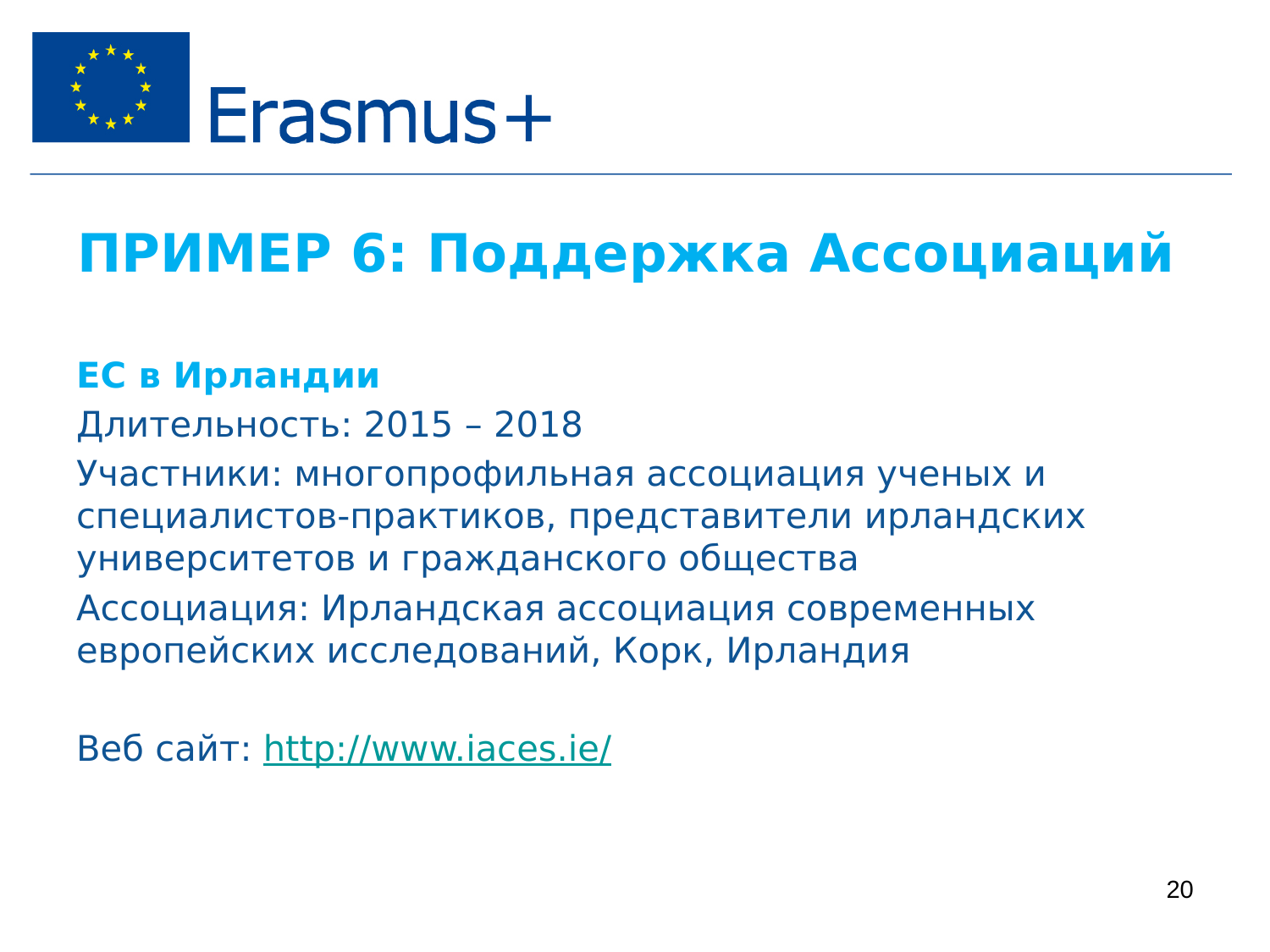

# ПРИМЕР 6: Поддержка Ассоциаций
ЕС в Ирландии
Длительность: 2015 – 2018
Участники: многопрофильная ассоциация ученых и специалистов-практиков, представители ирландских университетов и гражданского общества
Ассоциация: Ирландская ассоциация современных европейских исследований, Корк, Ирландия

Веб сайт: http://www.iaces.ie/

20